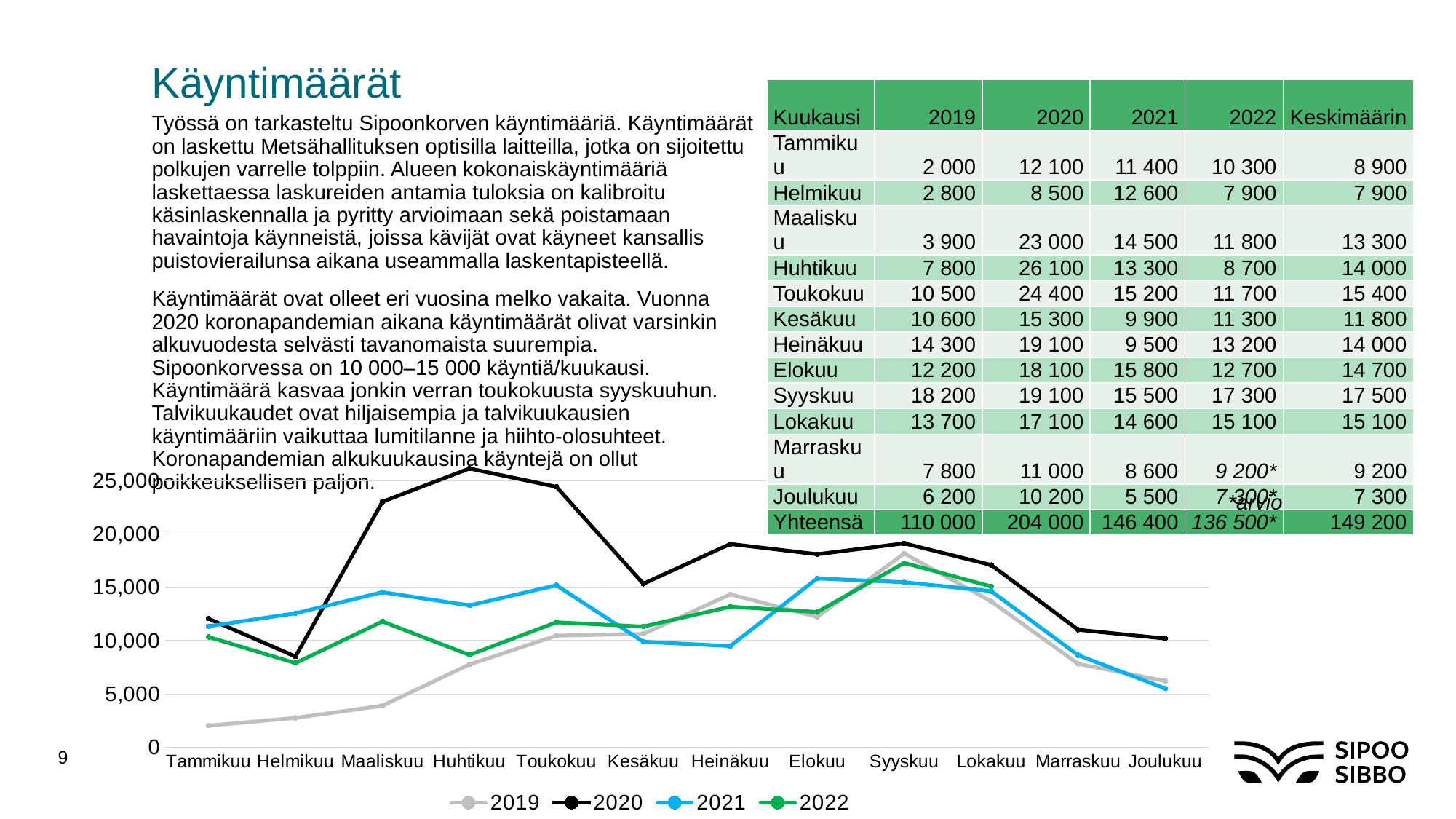

# Käyntimäärät
| Kuukausi | 2019 | 2020 | 2021 | 2022 | Keskimäärin |
| --- | --- | --- | --- | --- | --- |
| Tammikuu | 2 000 | 12 100 | 11 400 | 10 300 | 8 900 |
| Helmikuu | 2 800 | 8 500 | 12 600 | 7 900 | 7 900 |
| Maaliskuu | 3 900 | 23 000 | 14 500 | 11 800 | 13 300 |
| Huhtikuu | 7 800 | 26 100 | 13 300 | 8 700 | 14 000 |
| Toukokuu | 10 500 | 24 400 | 15 200 | 11 700 | 15 400 |
| Kesäkuu | 10 600 | 15 300 | 9 900 | 11 300 | 11 800 |
| Heinäkuu | 14 300 | 19 100 | 9 500 | 13 200 | 14 000 |
| Elokuu | 12 200 | 18 100 | 15 800 | 12 700 | 14 700 |
| Syyskuu | 18 200 | 19 100 | 15 500 | 17 300 | 17 500 |
| Lokakuu | 13 700 | 17 100 | 14 600 | 15 100 | 15 100 |
| Marraskuu | 7 800 | 11 000 | 8 600 | 9 200\* | 9 200 |
| Joulukuu | 6 200 | 10 200 | 5 500 | 7 300\* | 7 300 |
| Yhteensä | 110 000 | 204 000 | 146 400 | 136 500\* | 149 200 |
Työssä on tarkasteltu Sipoonkorven käyntimääriä. Käyntimäärät on laskettu Metsähallituksen optisilla laitteilla, jotka on sijoitettu polkujen varrelle tolppiin. Alueen kokonaiskäyntimääriä laskettaessa laskureiden antamia tuloksia on kalibroitu käsinlaskennalla ja pyritty arvioimaan sekä poistamaan havaintoja käynneistä, joissa kävijät ovat käyneet kansallis­puisto­vierailunsa aikana useammalla laskentapisteellä.
Käyntimäärät ovat olleet eri vuosina melko vakaita. Vuonna 2020 koronapandemian aikana käyntimäärät olivat varsinkin alkuvuodesta selvästi tavanomaista suurempia. Sipoonkorvessa on 10 000–15 000 käyntiä/kuukausi. Käyntimäärä kasvaa jonkin verran toukokuusta syyskuuhun. Talvikuukaudet ovat hiljaisempia ja talvikuukausien käyntimääriin vaikuttaa lumitilanne ja hiihto-olosuhteet. Koronapandemian alkukuukausina käyntejä on ollut poikkeuksellisen paljon.

### Chart

| Category | 2019 | 2020 | 2021 | 2022 |
|---|---|---|---|---|
| Tammikuu | 2039.0 | 12060.0 | 11351.0 | 10349.0 |
| Helmikuu | 2768.0 | 8513.0 | 12564.0 | 7898.0 |
| Maaliskuu | 3909.0 | 23014.0 | 14541.0 | 11800.0 |
| Huhtikuu | 7770.0 | 26123.0 | 13306.0 | 8664.0 |
| Toukokuu | 10469.0 | 24412.0 | 15189.0 | 11721.0 |
| Kesäkuu | 10634.0 | 15330.0 | 9895.0 | 11325.0 |
| Heinäkuu | 14343.0 | 19058.0 | 9496.0 | 13182.0 |
| Elokuu | 12225.0 | 18095.0 | 15834.0 | 12689.0 |
| Syyskuu | 18164.0 | 19117.0 | 15475.0 | 17283.0 |
| Lokakuu | 13684.0 | 17088.0 | 14640.0 | 15081.0 |
| Marraskuu | 7824.0 | 11023.0 | 8634.0 | None |
| Joulukuu | 6218.0 | 10199.0 | 5523.0 | None |
*arvio